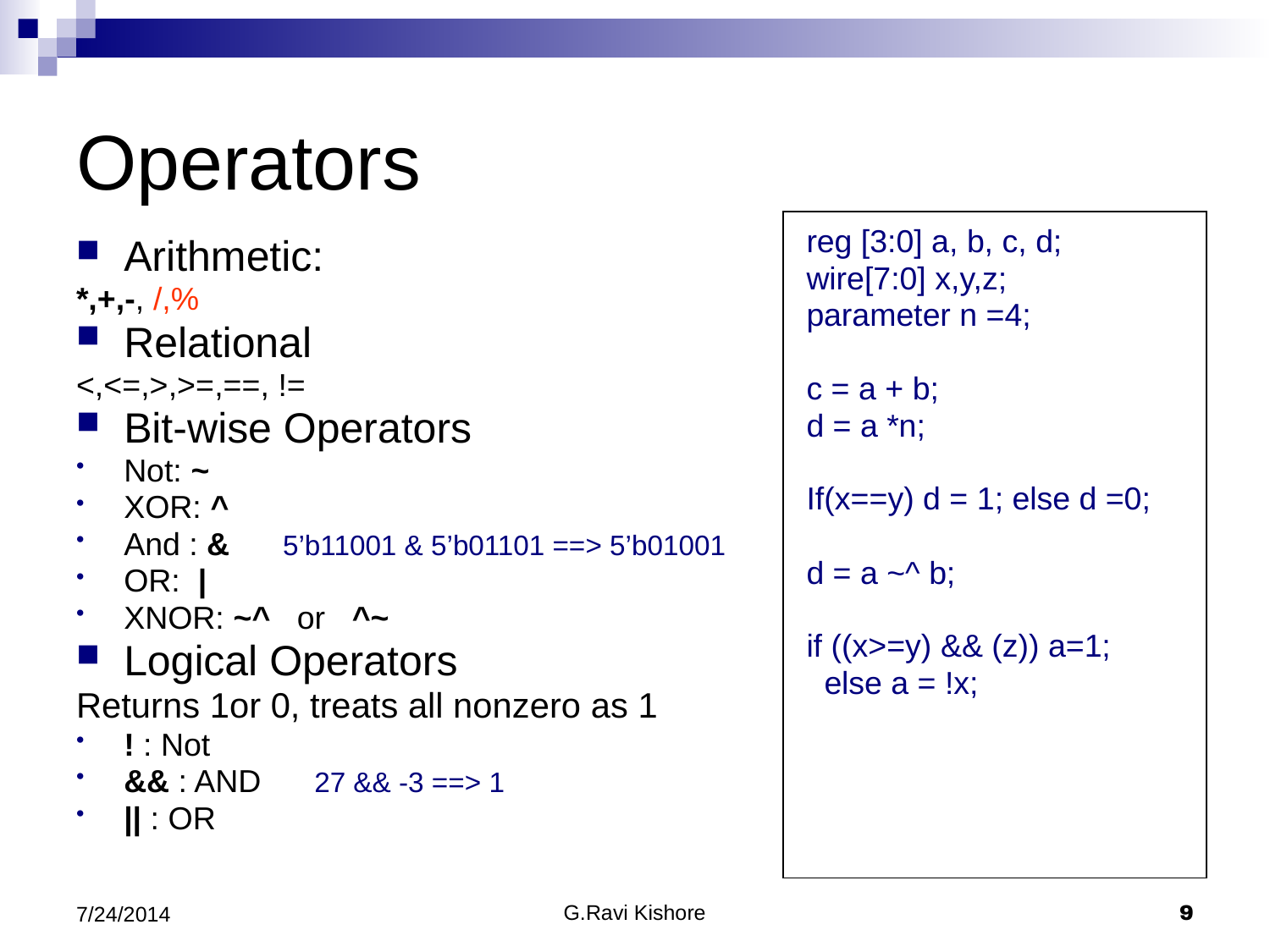

# Operators

reg [3:0] a, b, c, d;
wire[7:0] x,y,z;
parameter n =4;

c = a + b;
d = a *n;

If(x==y) d = 1; else d =0;

d = a ~^ b;

if ((x>=y) && (z)) a=1;
  else a = !x;

Arithmetic:
*,+,-, /,%
Relational
<,<=,>,>=,==, !=
Bit-wise Operators
Not: ~
XOR: ^
And : &      5’b11001 & 5’b01101 ==> 5’b01001
OR:  |
XNOR: ~^   or   ^~
Logical Operators
Returns 1or 0, treats all nonzero as 1
! : Not
&& : AND      27 && -3 ==> 1
|| : OR
7/24/2014
G.Ravi Kishore
9